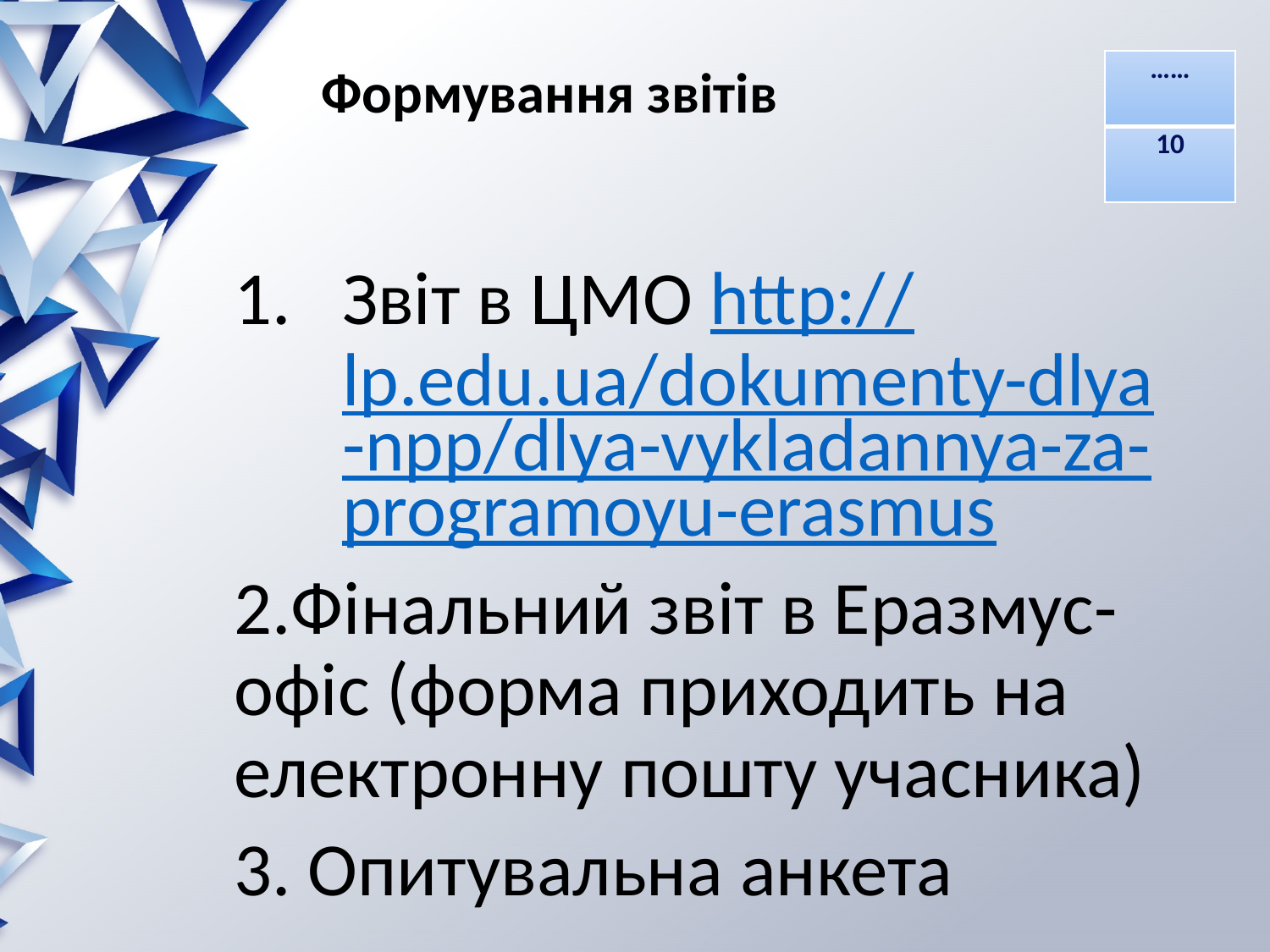

#
Формування звітів

| …… |
| --- |
| 10 |
Звіт в ЦМО http://lp.edu.ua/dokumenty-dlya-npp/dlya-vykladannya-za-programoyu-erasmus
2.Фінальний звіт в Еразмус-офіс (форма приходить на електронну пошту учасника)
3. Опитувальна анкета